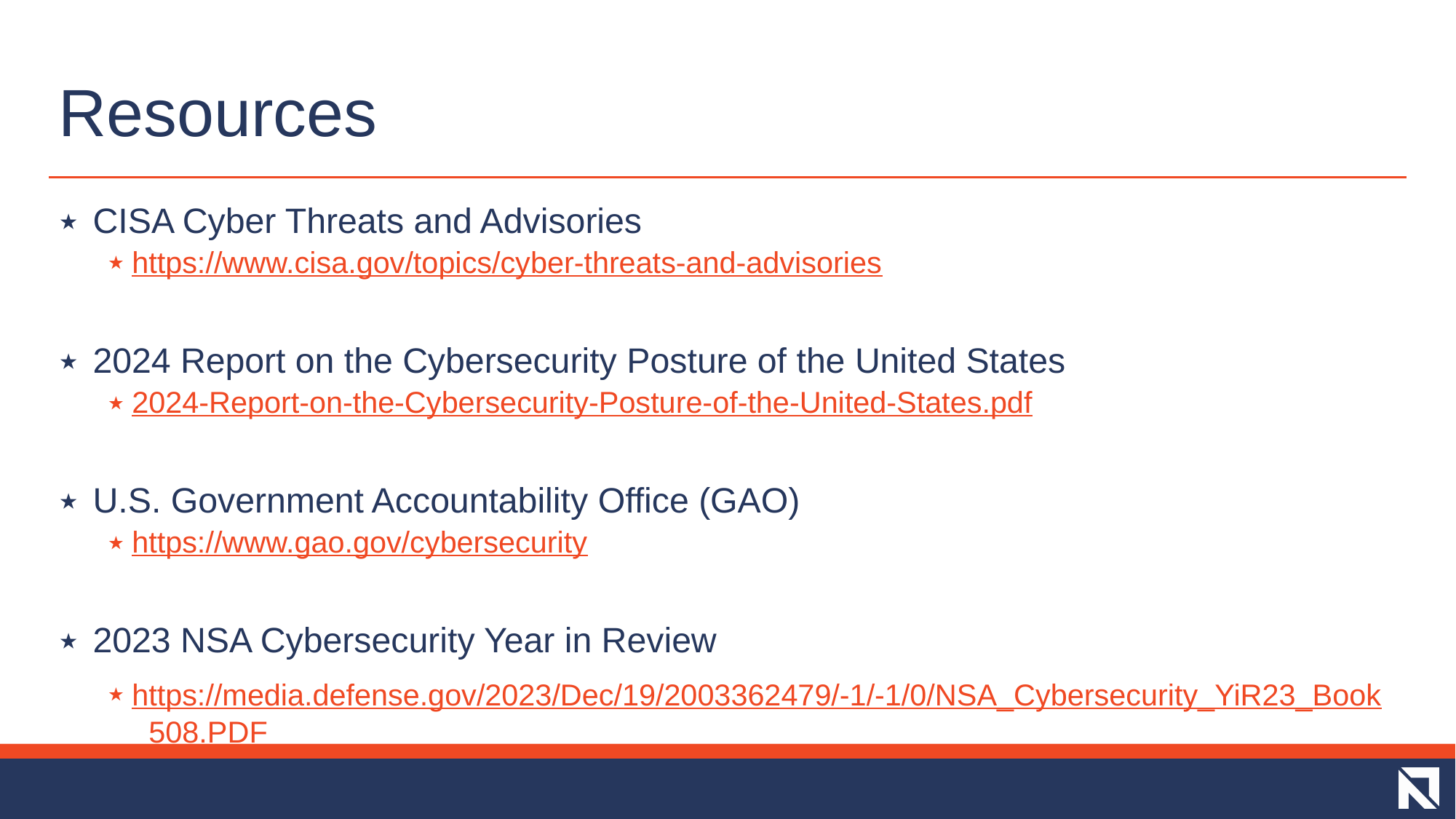

# Resources
 CISA Cyber Threats and Advisories
https://www.cisa.gov/topics/cyber-threats-and-advisories

 2024 Report on the Cybersecurity Posture of the United States
2024-Report-on-the-Cybersecurity-Posture-of-the-United-States.pdf

 U.S. Government Accountability Office (GAO)
https://www.gao.gov/cybersecurity

 2023 NSA Cybersecurity Year in Review
https://media.defense.gov/2023/Dec/19/2003362479/-1/-1/0/NSA_Cybersecurity_YiR23_Book_508.PDF